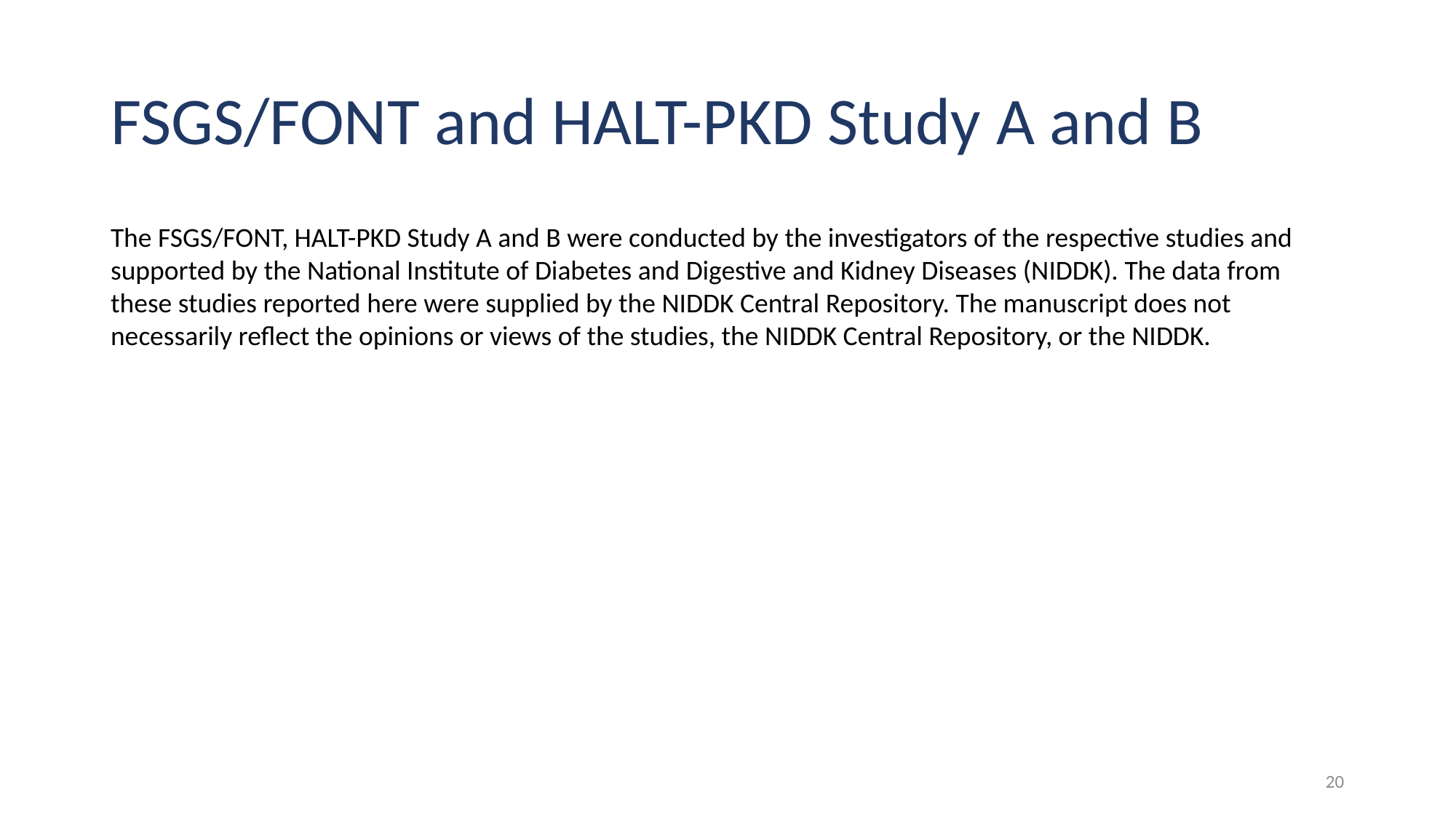

# FSGS/FONT and HALT-PKD Study A and B
The FSGS/FONT, HALT-PKD Study A and B were conducted by the investigators of the respective studies and supported by the National Institute of Diabetes and Digestive and Kidney Diseases (NIDDK). The data from these studies reported here were supplied by the NIDDK Central Repository. The manuscript does not necessarily reflect the opinions or views of the studies, the NIDDK Central Repository, or the NIDDK.
20